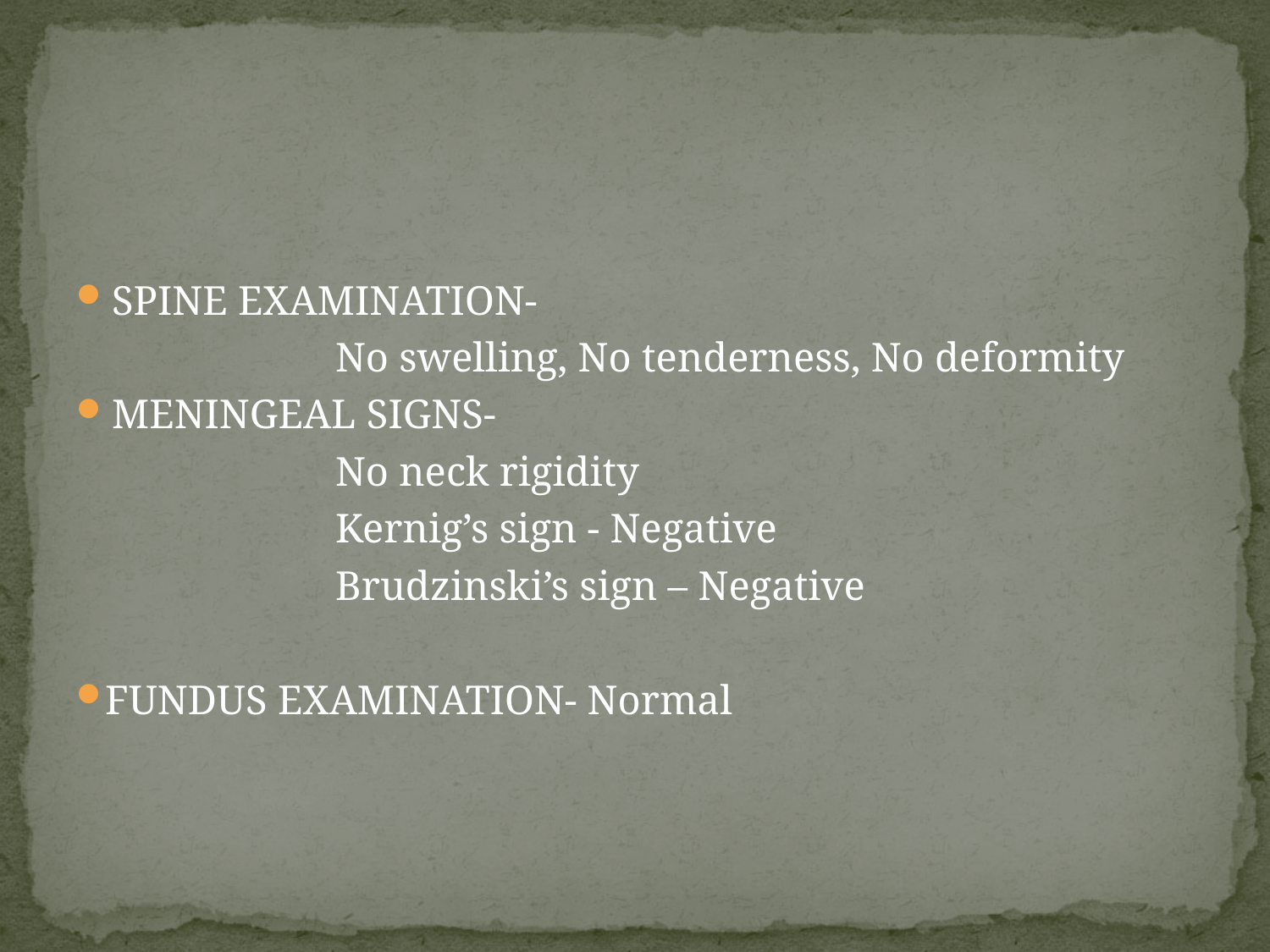

#

SPINE EXAMINATION-
                         No swelling, No tenderness, No deformity
MENINGEAL SIGNS-
                         No neck rigidity
                         Kernig’s sign - Negative
                         Brudzinski’s sign – Negative

FUNDUS EXAMINATION- Normal